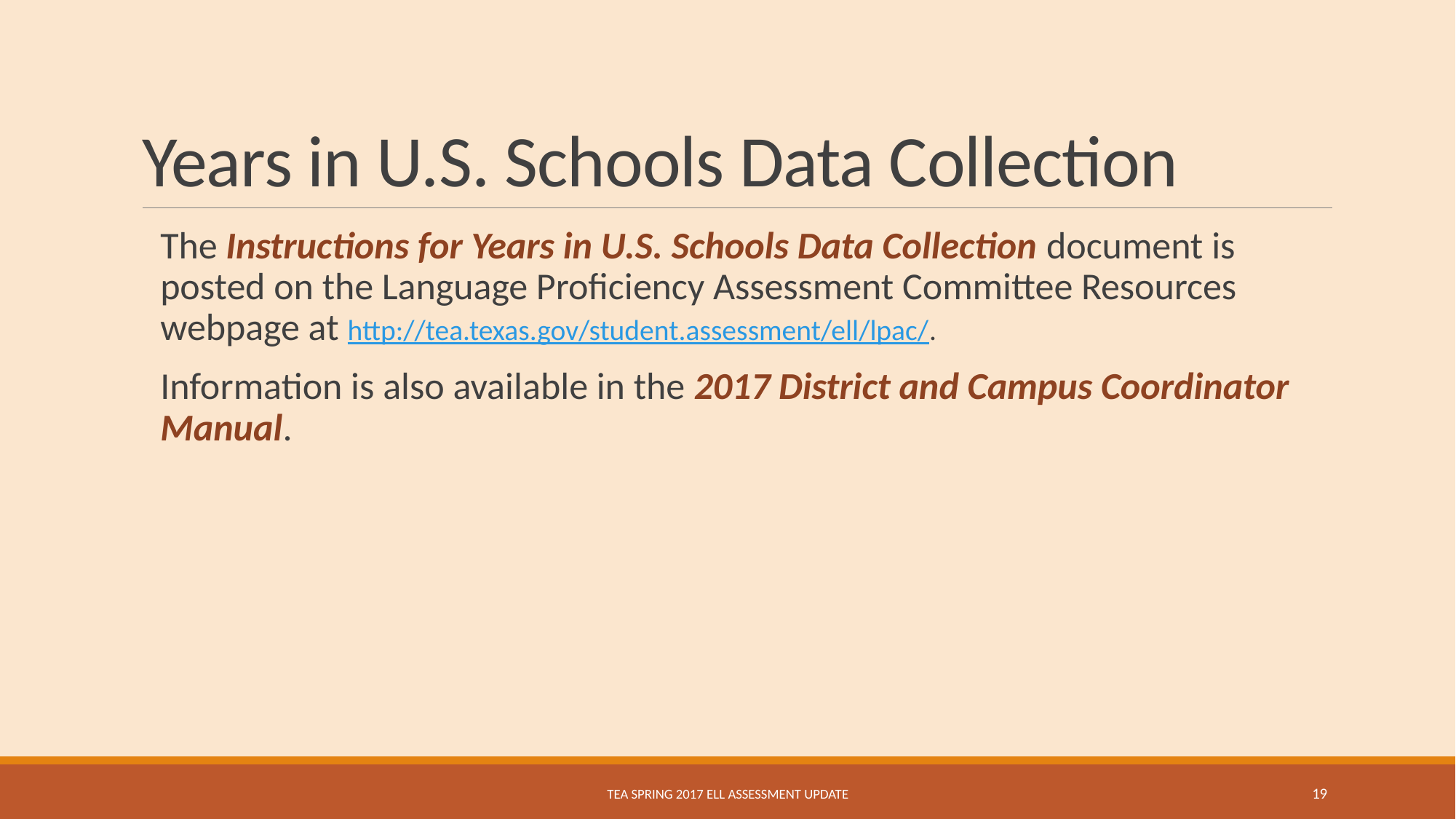

# Years in U.S. Schools Data Collection
The Instructions for Years in U.S. Schools Data Collection document is posted on the Language Proficiency Assessment Committee Resources webpage at http://tea.texas.gov/student.assessment/ell/lpac/.
Information is also available in the 2017 District and Campus Coordinator Manual.

TEA Spring 2017 ELL Assessment Update
19